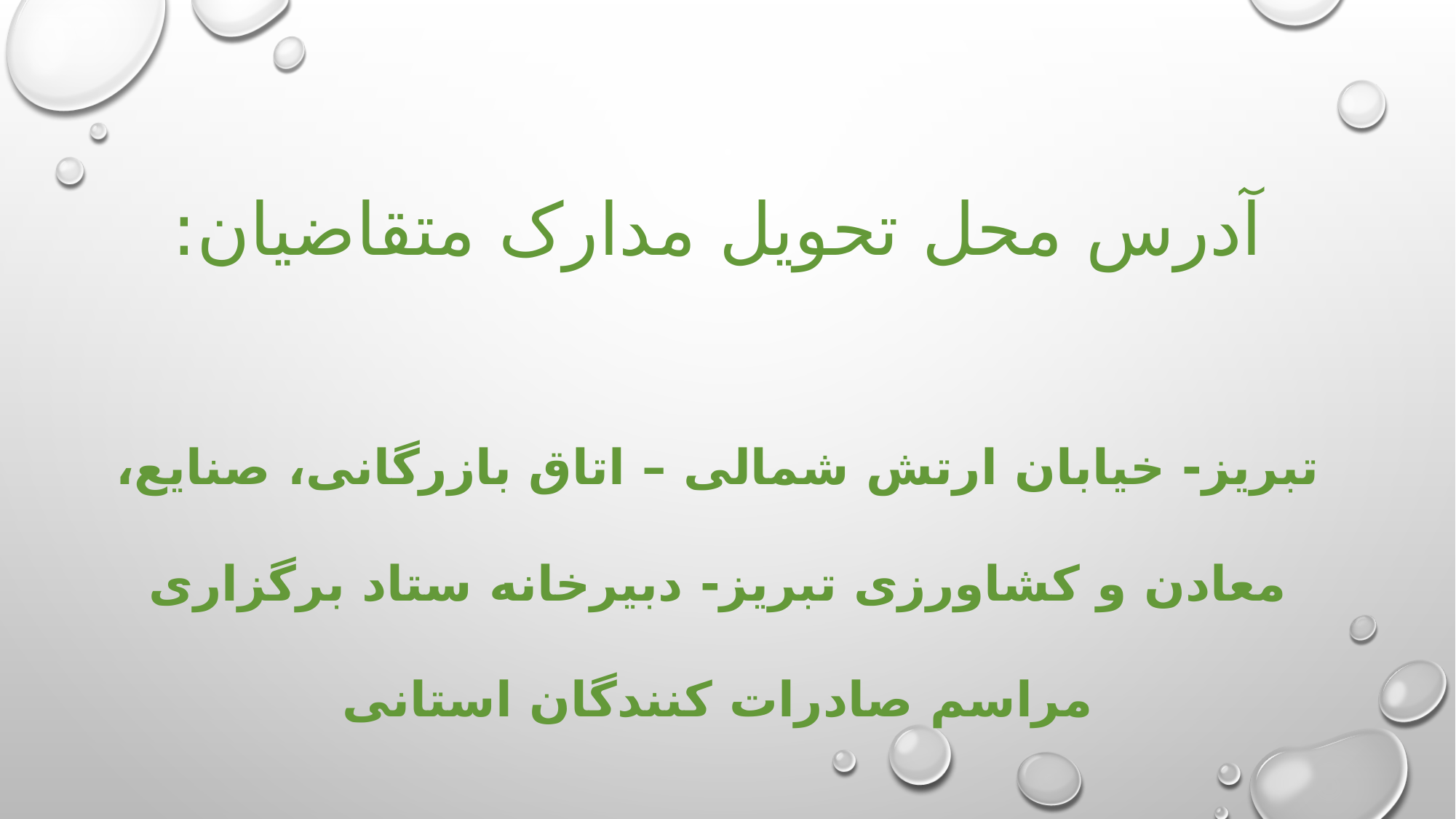

# آدرس محل تحویل مدارک متقاضیان:
تبریز- خیابان ارتش شمالی – اتاق بازرگانی، صنایع، معادن و کشاورزی تبریز- دبیرخانه ستاد برگزاری مراسم صادرات کنندگان استانی